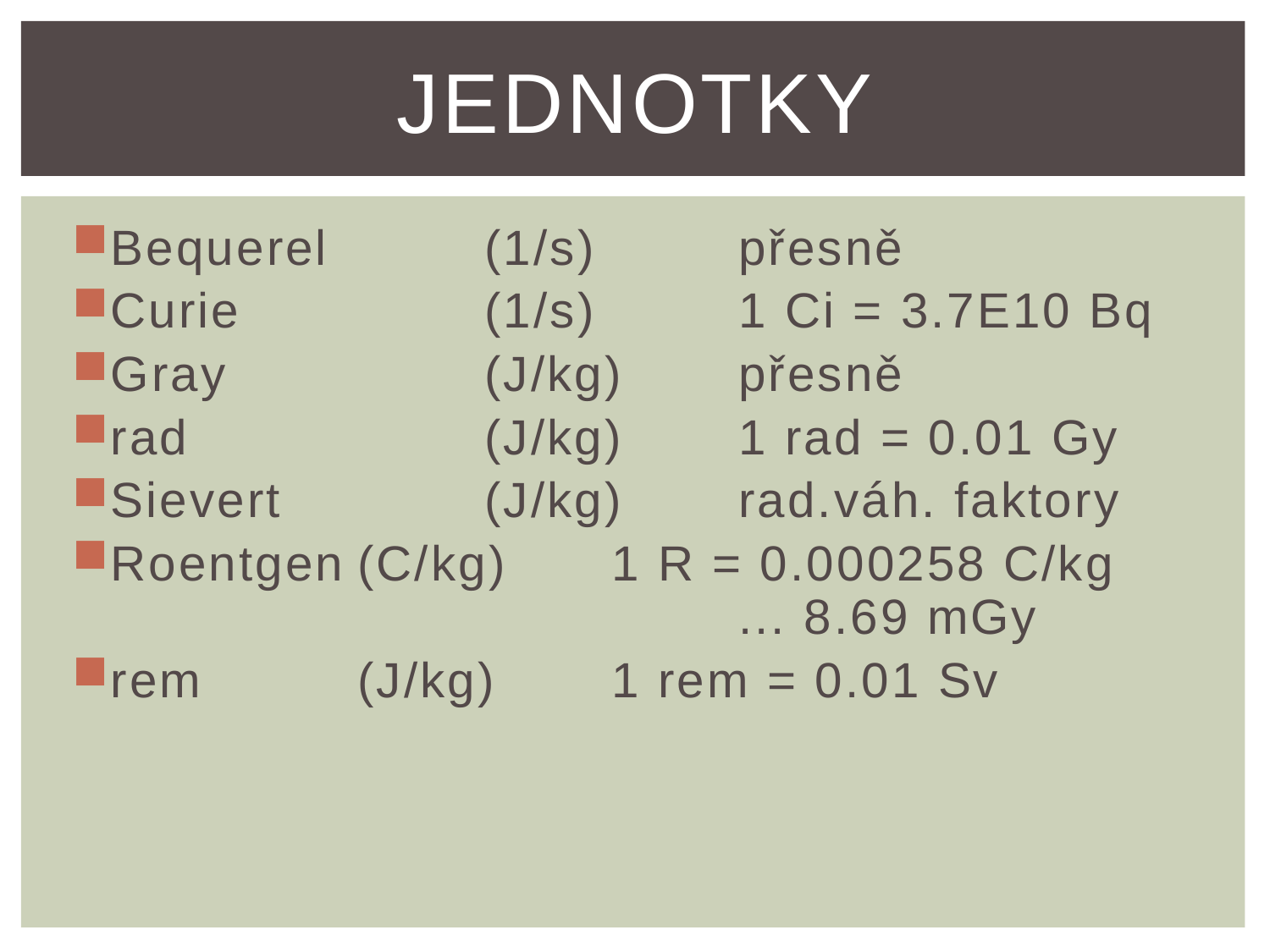

# Jednotky
Bequerel		(1/s)		přesně
Curie		(1/s)		1 Ci = 3.7E10 Bq
Gray 		(J/kg)	přesně
rad			(J/kg)	1 rad = 0.01 Gy
Sievert 		(J/kg)	rad.váh. faktory
Roentgen	(C/kg)	1 R = 0.000258 C/kg
					... 8.69 mGy
rem		(J/kg)	1 rem = 0.01 Sv